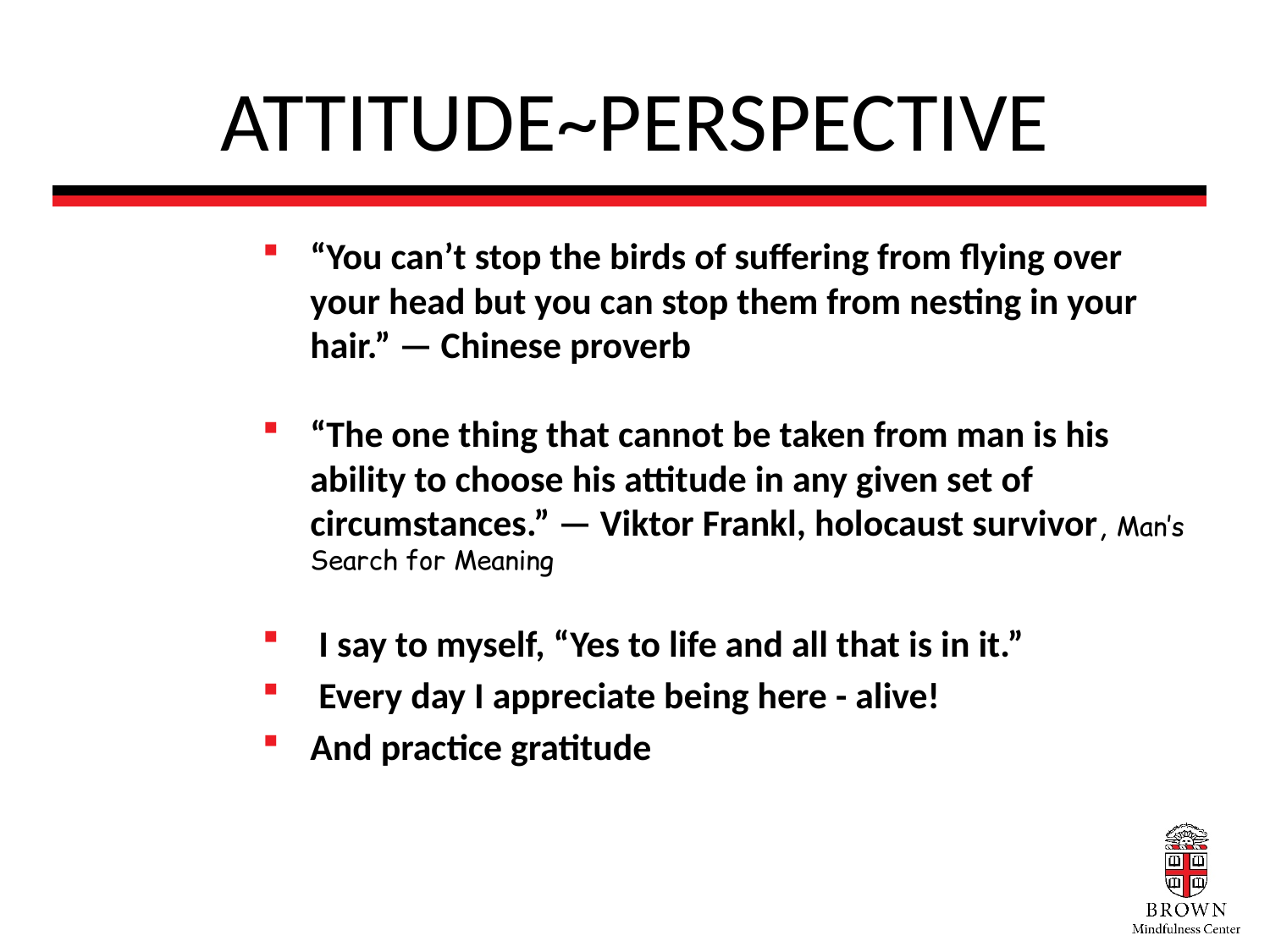

# ATTITUDE~PERSPECTIVE
“You can’t stop the birds of suffering from flying over your head but you can stop them from nesting in your hair.” — Chinese proverb

“The one thing that cannot be taken from man is his ability to choose his attitude in any given set of circumstances.” — Viktor Frankl, holocaust survivor, Man’s Search for Meaning

 I say to myself, “Yes to life and all that is in it.”
 Every day I appreciate being here - alive!
And practice gratitude